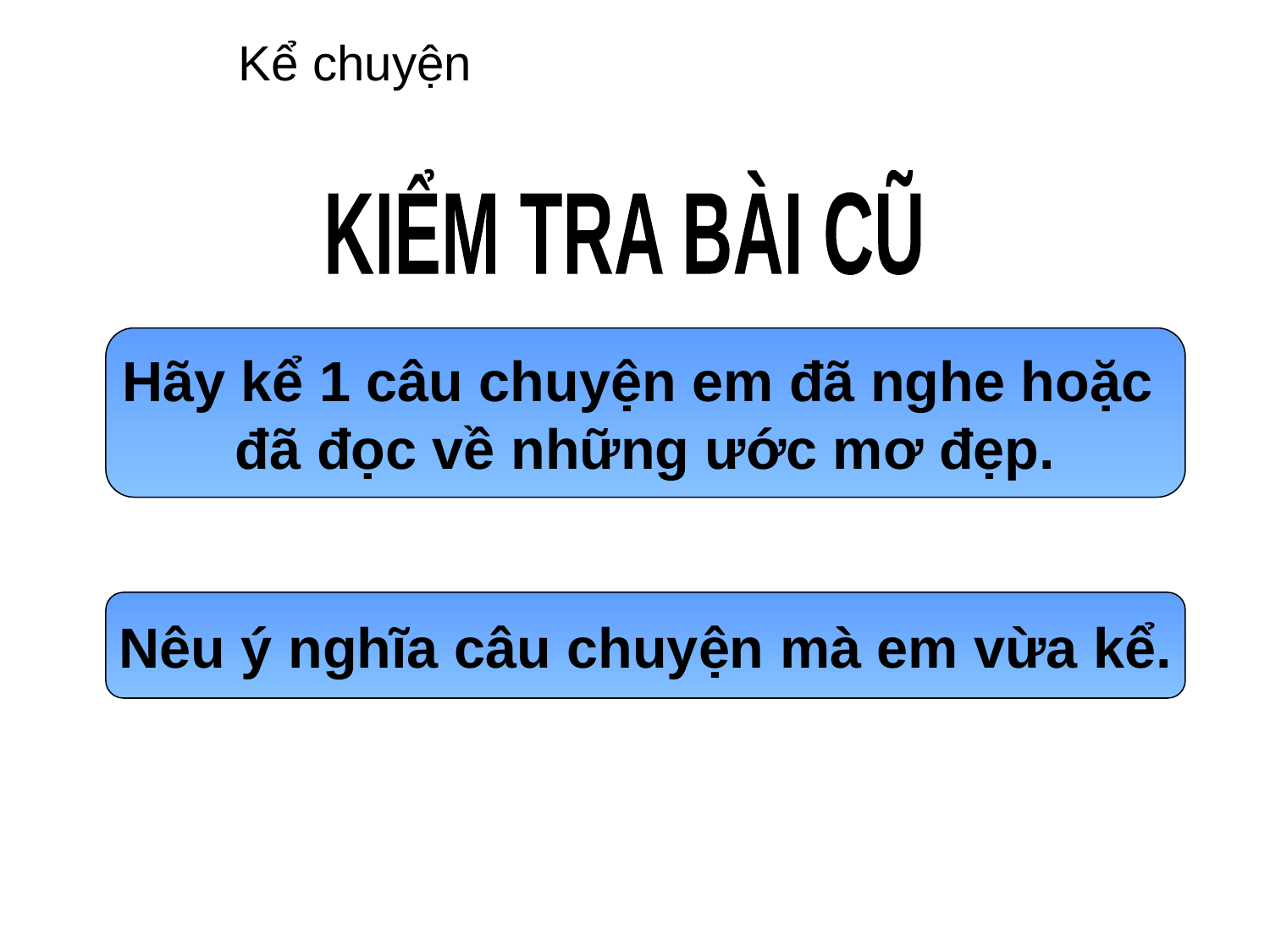

Kể chuyện
KIỂM TRA BÀI CŨ
Hãy kể 1 câu chuyện em đã nghe hoặc
đã đọc về những ước mơ đẹp.
Nêu ý nghĩa câu chuyện mà em vừa kể.